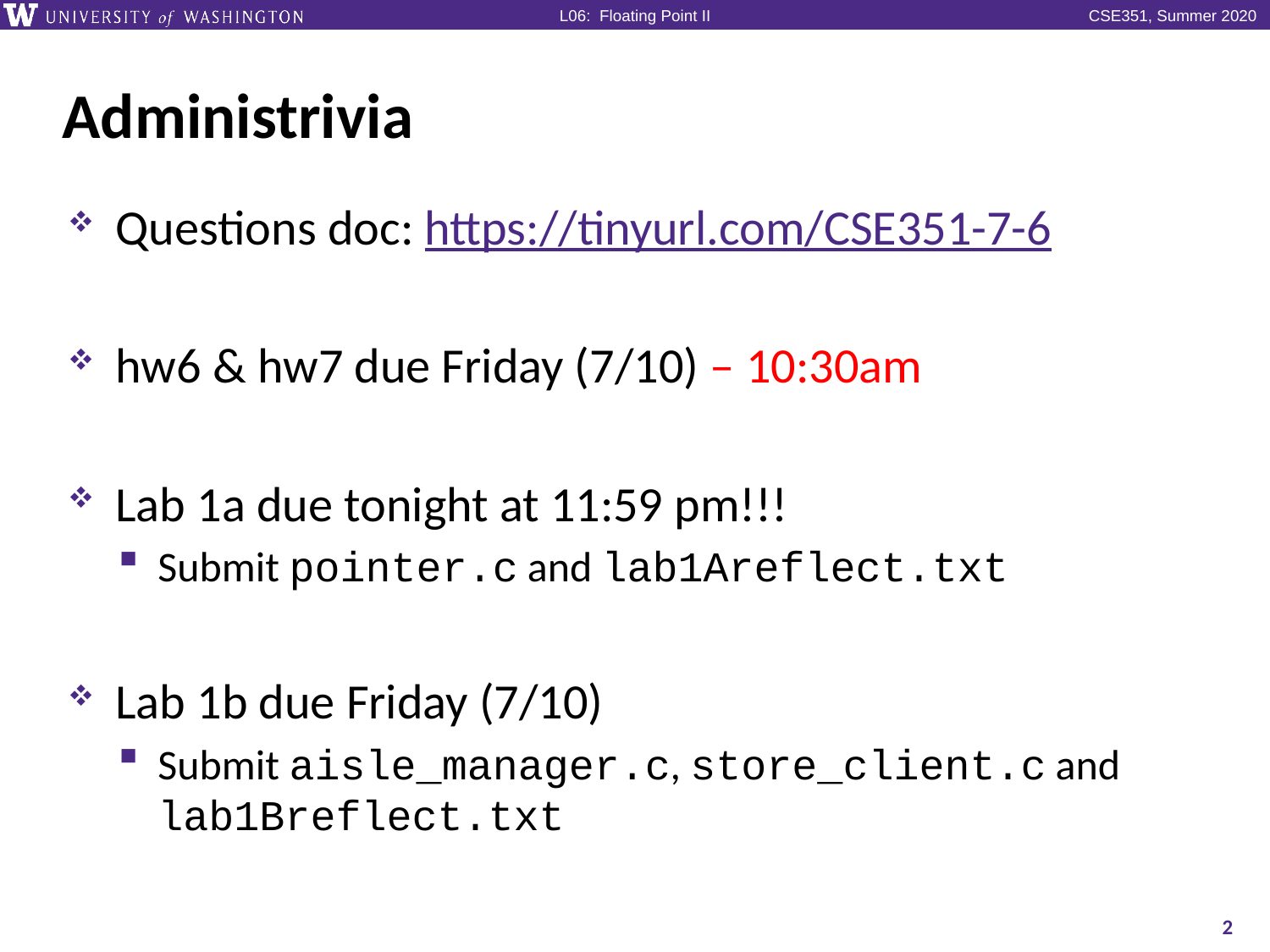

# Administrivia
Questions doc: https://tinyurl.com/CSE351-7-6

hw6 & hw7 due Friday (7/10) – 10:30am

Lab 1a due tonight at 11:59 pm!!!
Submit pointer.c and lab1Areflect.txt

Lab 1b due Friday (7/10)
Submit aisle_manager.c, store_client.c and lab1Breflect.txt
2